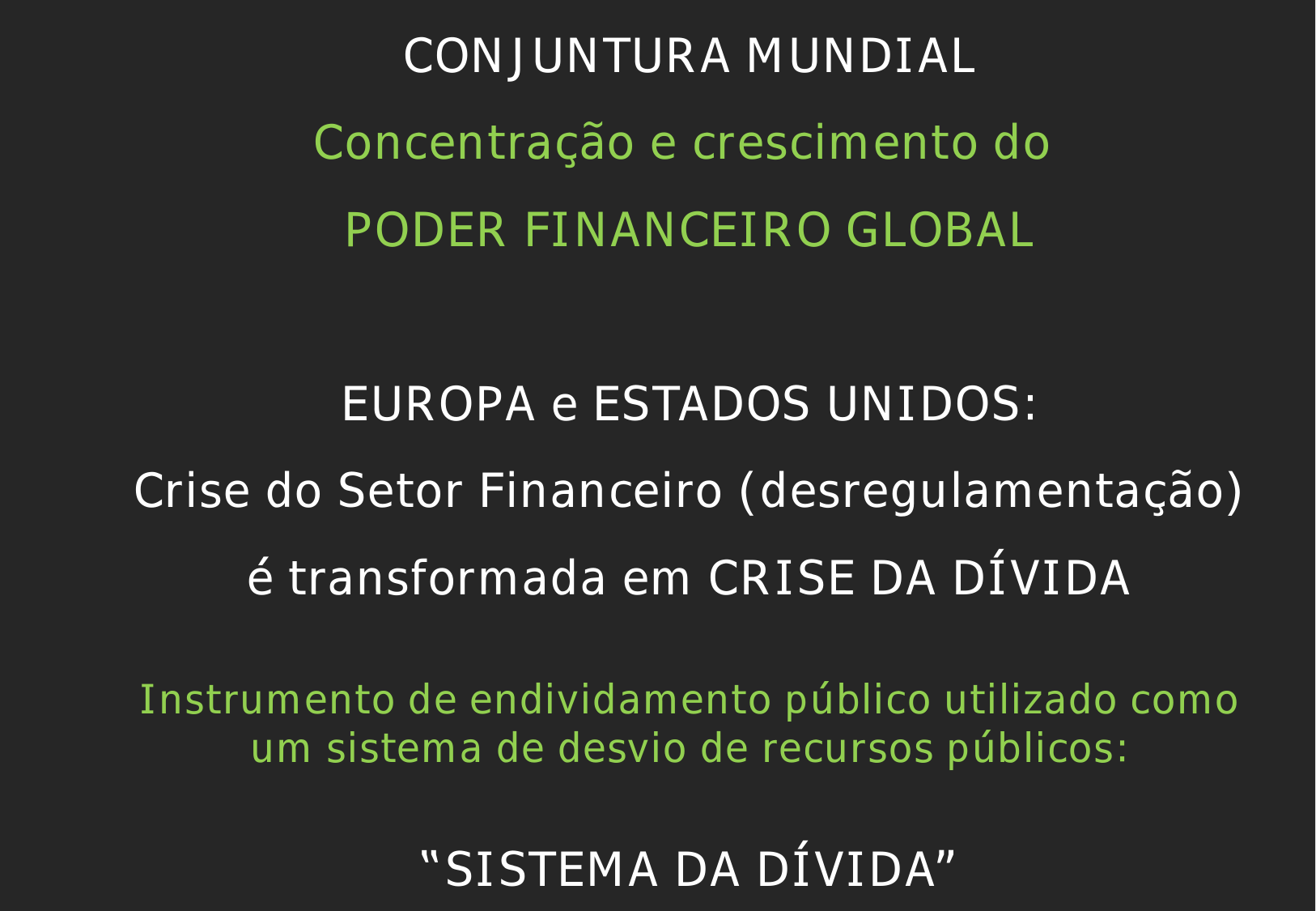

CONJUNTURA MUNDIAL
Concentração e crescimento do
PODER FINANCEIRO GLOBAL

EUROPA e ESTADOS UNIDOS:
Crise do Setor Financeiro (desregulamentação)
é transformada em CRISE DA DÍVIDA

Instrumento de endividamento público utilizado como um sistema de desvio de recursos públicos:

“SISTEMA DA DÍVIDA”